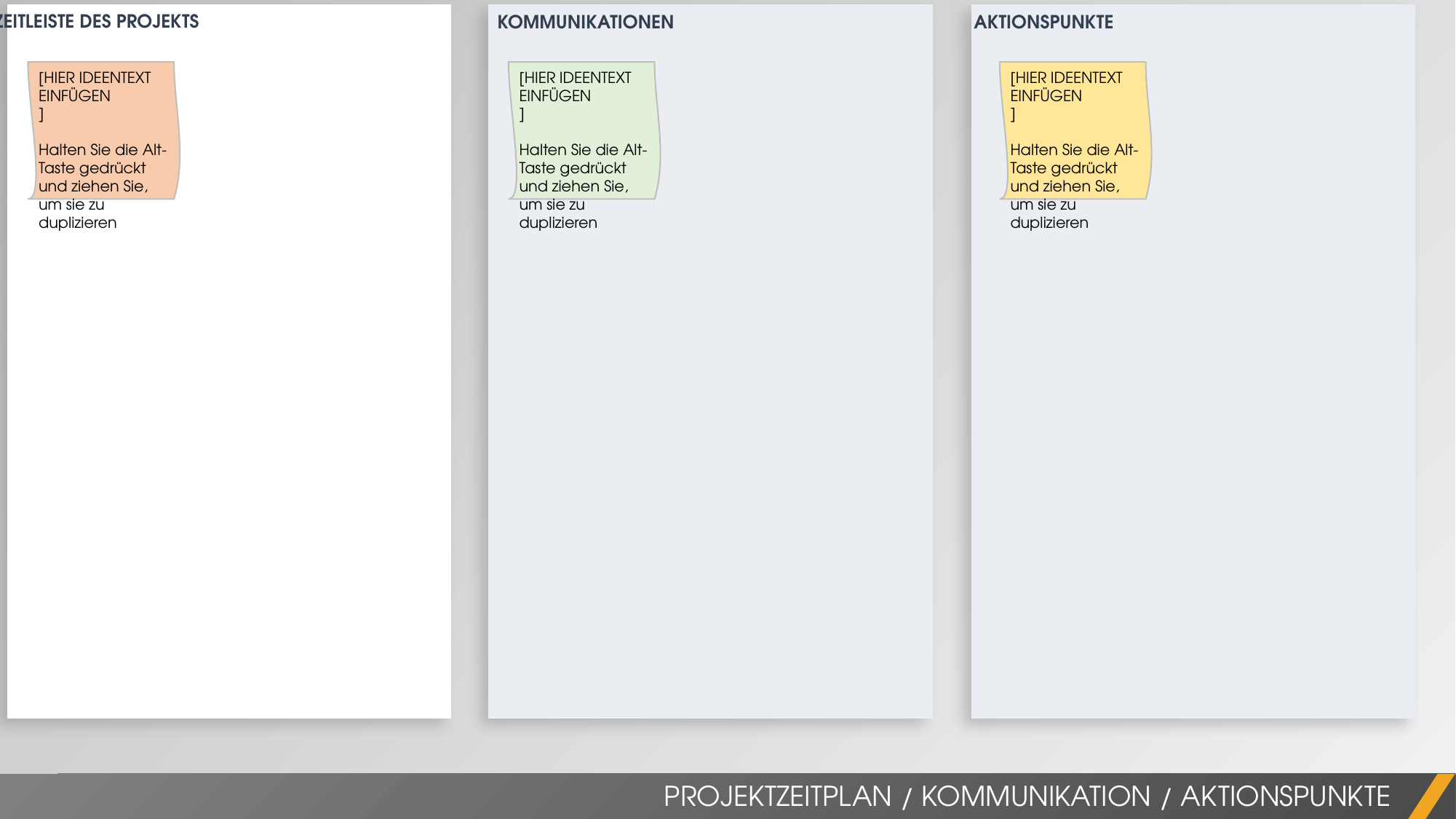

|  |
| --- |
|  |
| --- |
|  |
| --- |
ZEITLEISTE DES PROJEKTS
KOMMUNIKATIONEN
AKTIONSPUNKTE

[HIER IDEENTEXT EINFÜGEN
]

Halten Sie die Alt-Taste gedrückt und ziehen Sie, um sie zu duplizieren

[HIER IDEENTEXT EINFÜGEN
]

Halten Sie die Alt-Taste gedrückt und ziehen Sie, um sie zu duplizieren

[HIER IDEENTEXT EINFÜGEN
]

Halten Sie die Alt-Taste gedrückt und ziehen Sie, um sie zu duplizieren
PROJEKTZEITPLAN / KOMMUNIKATION / AKTIONSPUNKTE
PROJEKTBERICHT